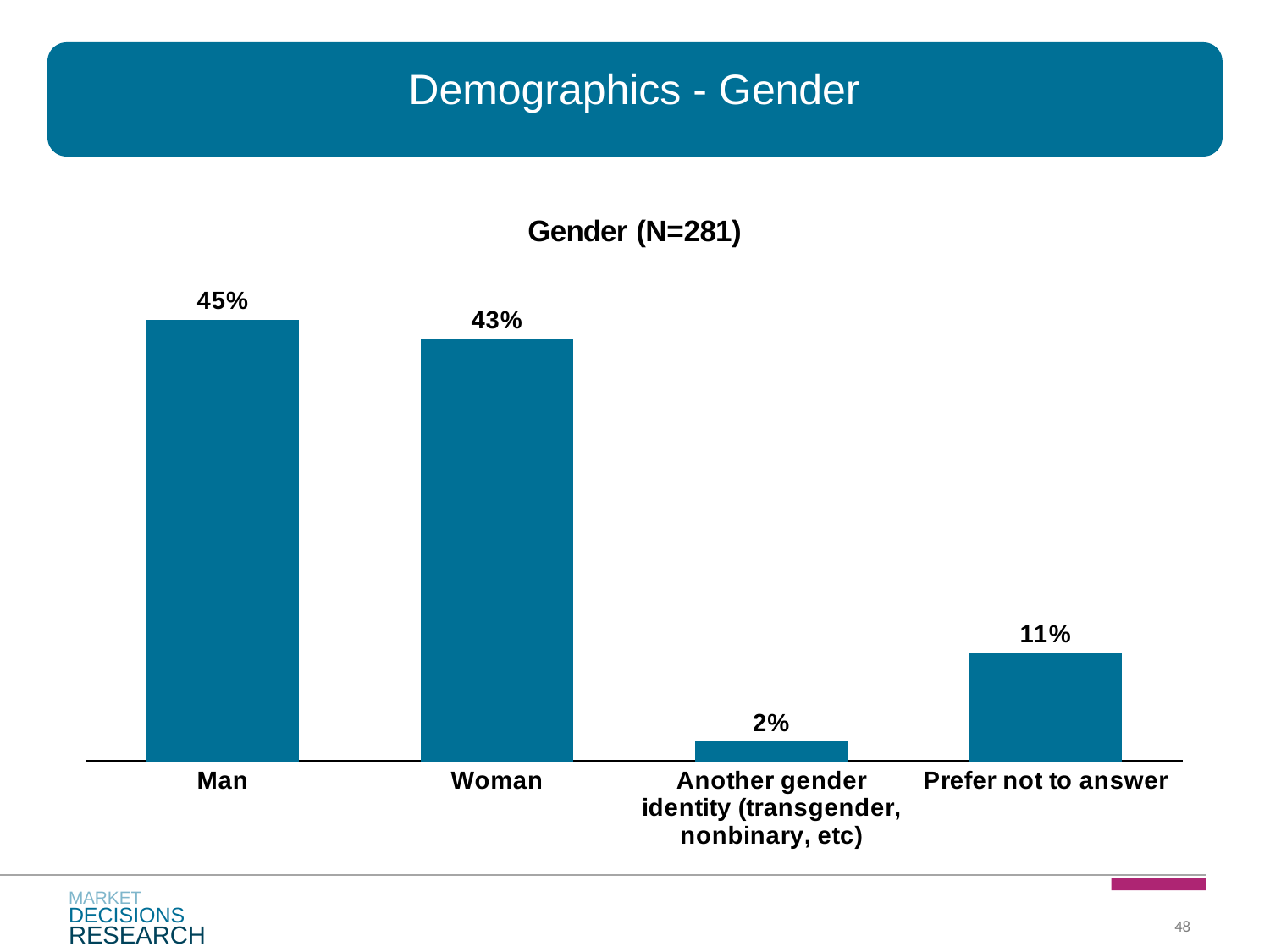

# Demographics - Gender

### Chart: Gender (N=281)

| Category | % |
|---|---|
| Man | 0.45 |
| Woman | 0.43 |
| Another gender identity (transgender, nonbinary, etc) | 0.02 |
| Prefer not to answer | 0.11 |